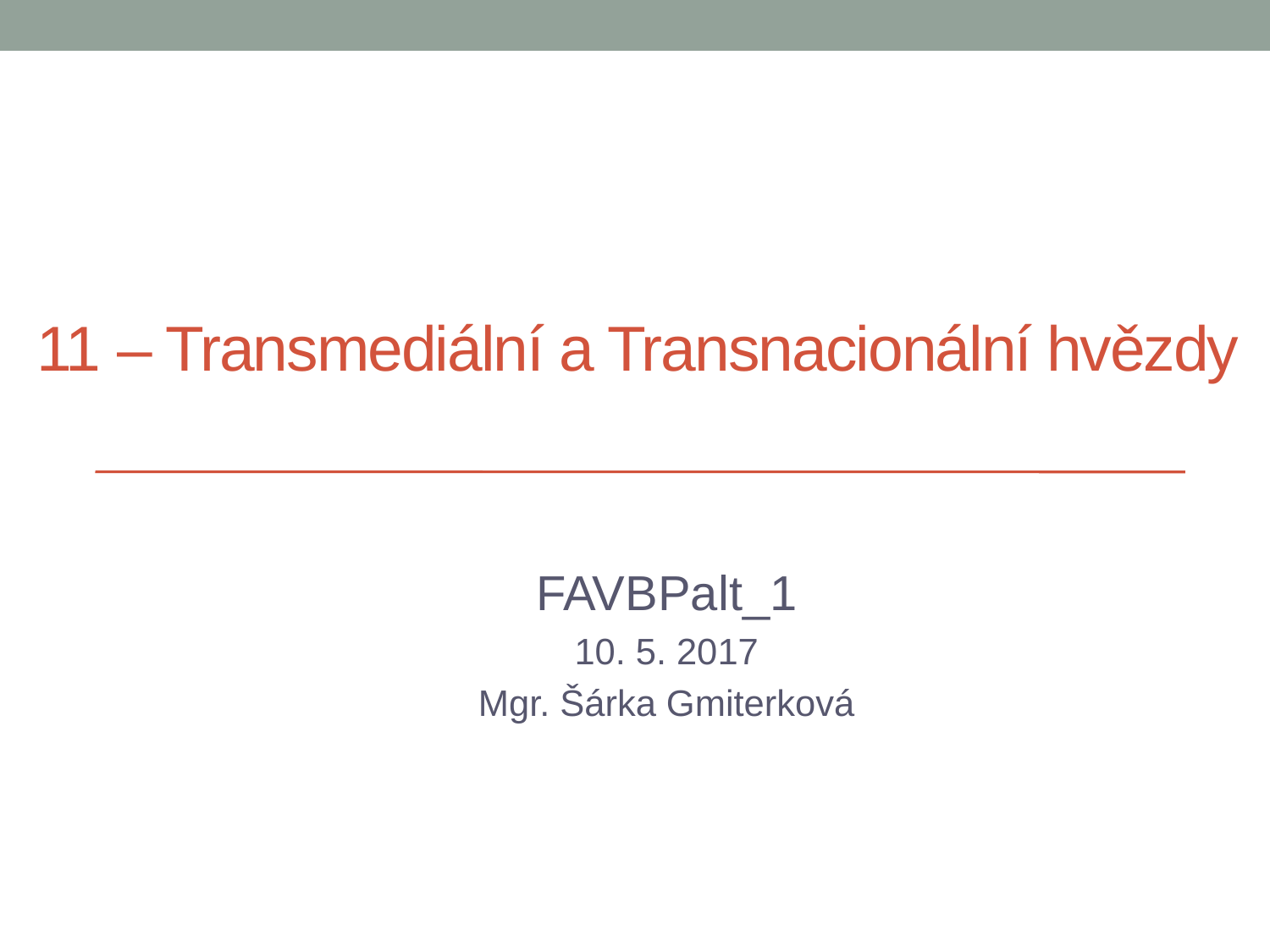

# 11 – Transmediální a Transnacionální hvězdy

FAVBPalt_1
10. 5. 2017
Mgr. Šárka Gmiterková